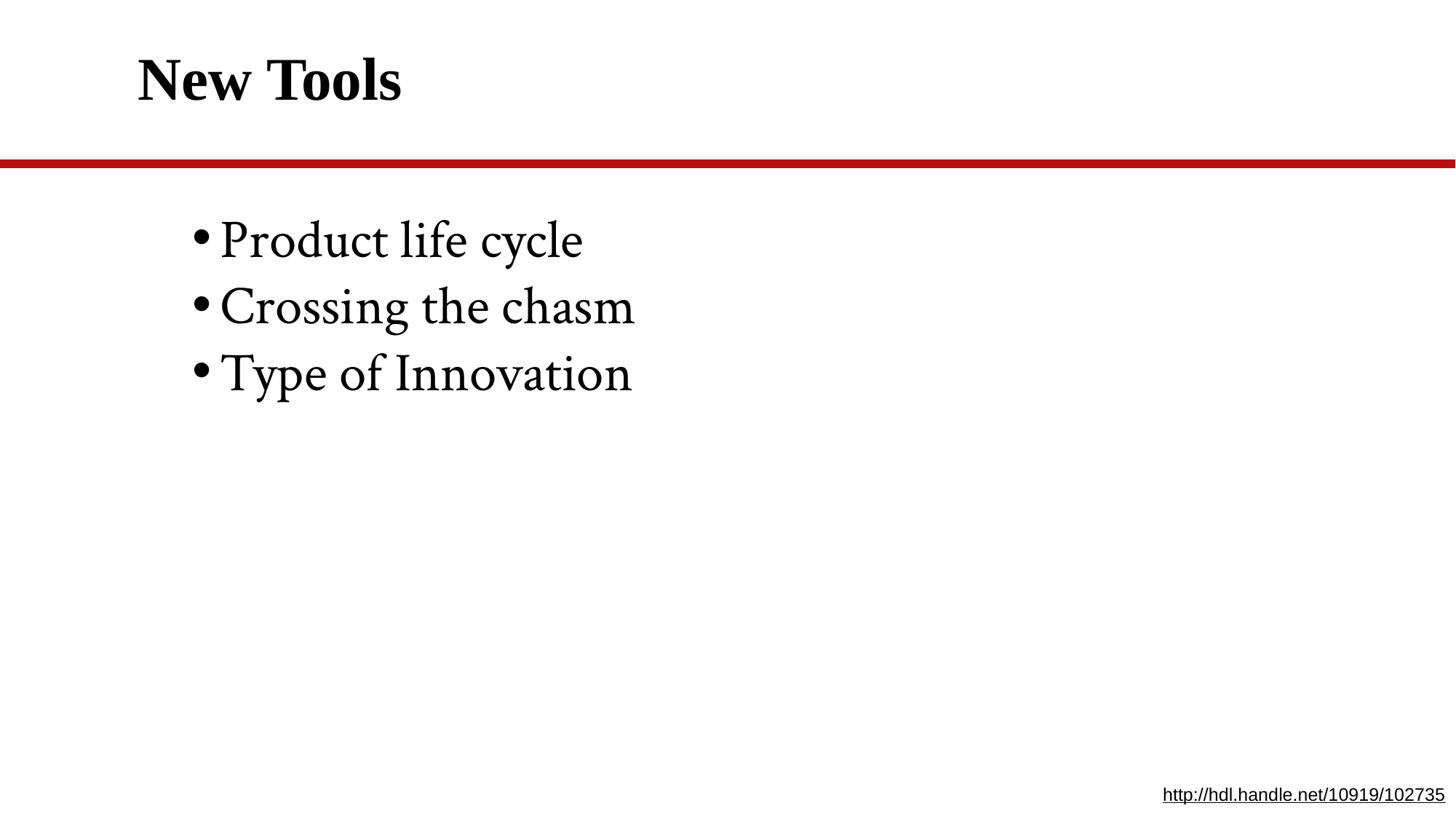

# New Tools
Product life cycle
Crossing the chasm
Type of Innovation

http://hdl.handle.net/10919/102735